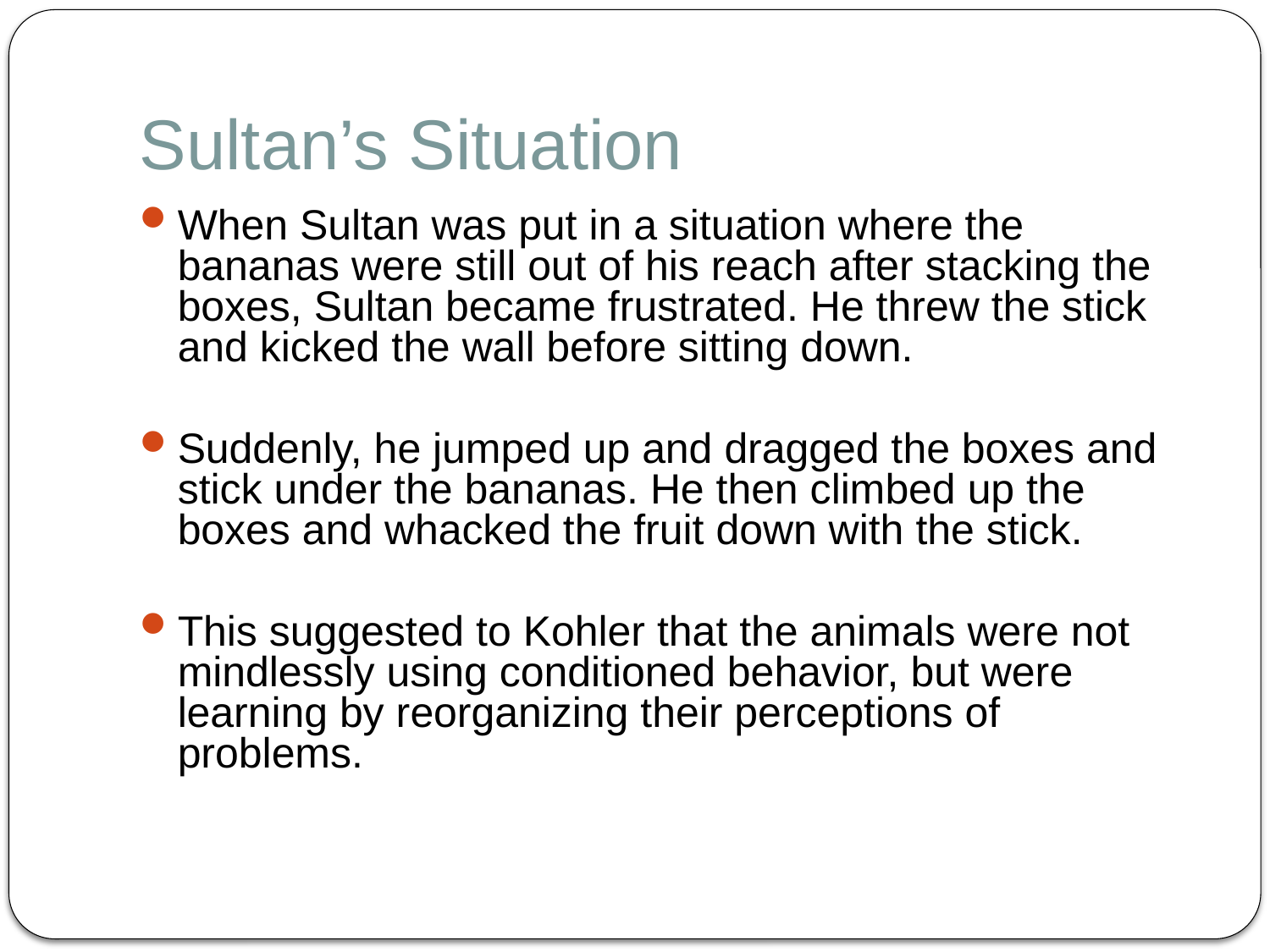

# Sultan’s Situation
When Sultan was put in a situation where the bananas were still out of his reach after stacking the boxes, Sultan became frustrated. He threw the stick and kicked the wall before sitting down.

Suddenly, he jumped up and dragged the boxes and stick under the bananas. He then climbed up the boxes and whacked the fruit down with the stick.

This suggested to Kohler that the animals were not mindlessly using conditioned behavior, but were learning by reorganizing their perceptions of problems.